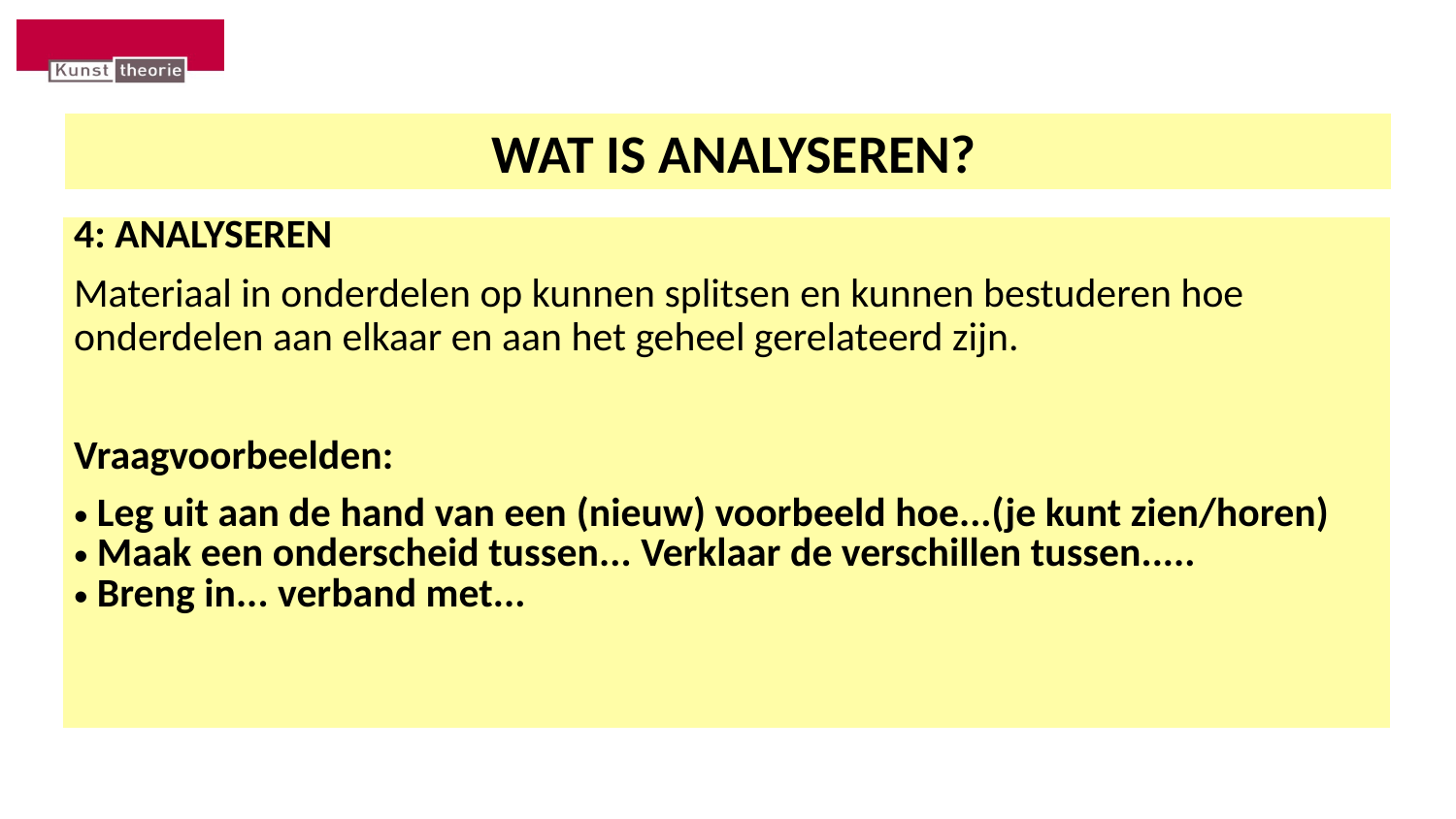

# WAT IS ANALYSEREN?
| 4: ANALYSEREN Materiaal in onderdelen op kunnen splitsen en kunnen bestuderen hoe onderdelen aan elkaar en aan het geheel gerelateerd zijn. Vraagvoorbeelden: Leg uit aan de hand van een (nieuw) voorbeeld hoe...(je kunt zien/horen) Maak een onderscheid tussen... Verklaar de verschillen tussen..... Breng in... verband met... |
| --- |